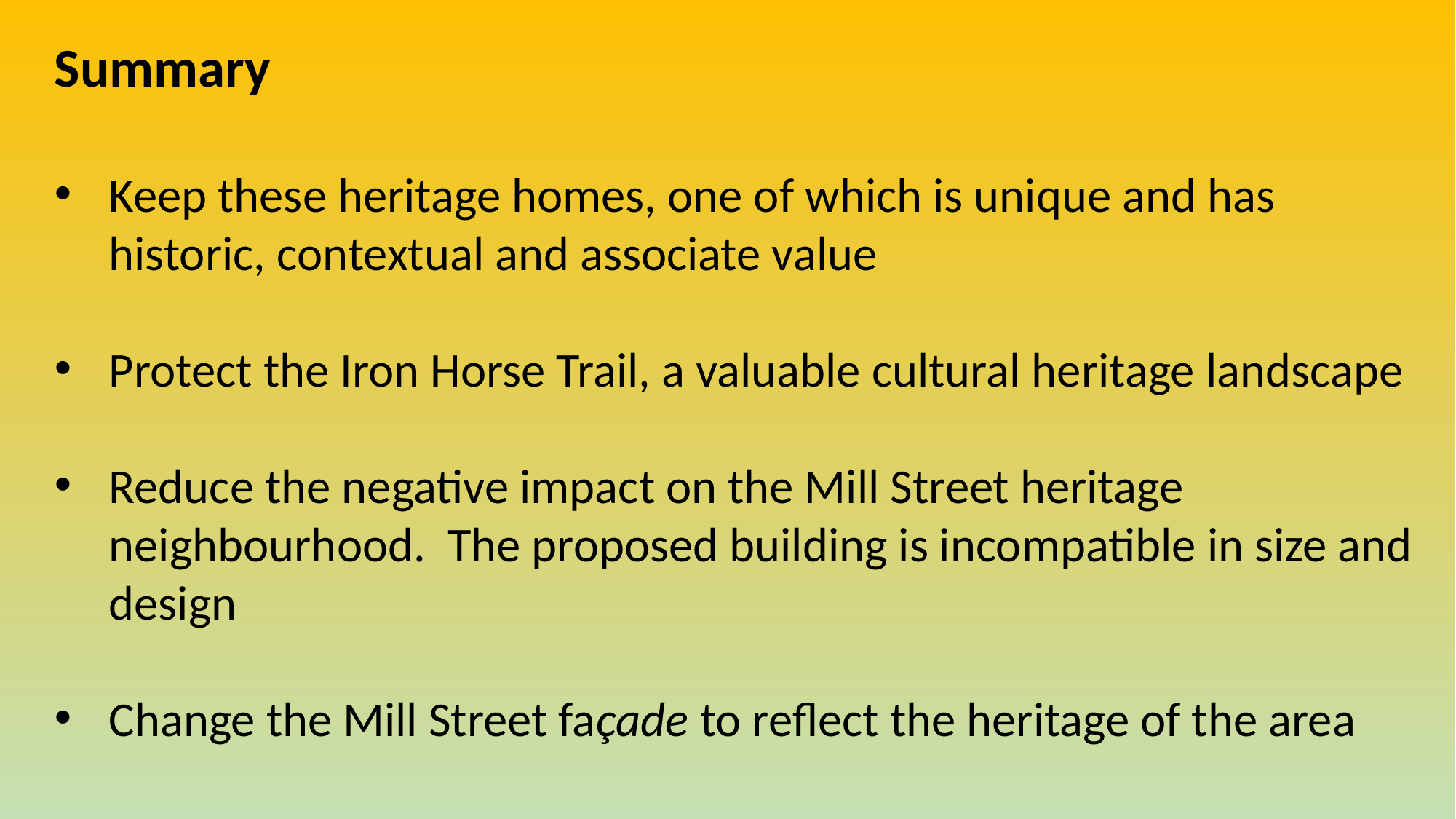

Summary

Keep these heritage homes, one of which is unique and has historic, contextual and associate value

Protect the Iron Horse Trail, a valuable cultural heritage landscape

Reduce the negative impact on the Mill Street heritage neighbourhood.  The proposed building is incompatible in size and design

Change the Mill Street façade to reflect the heritage of the area